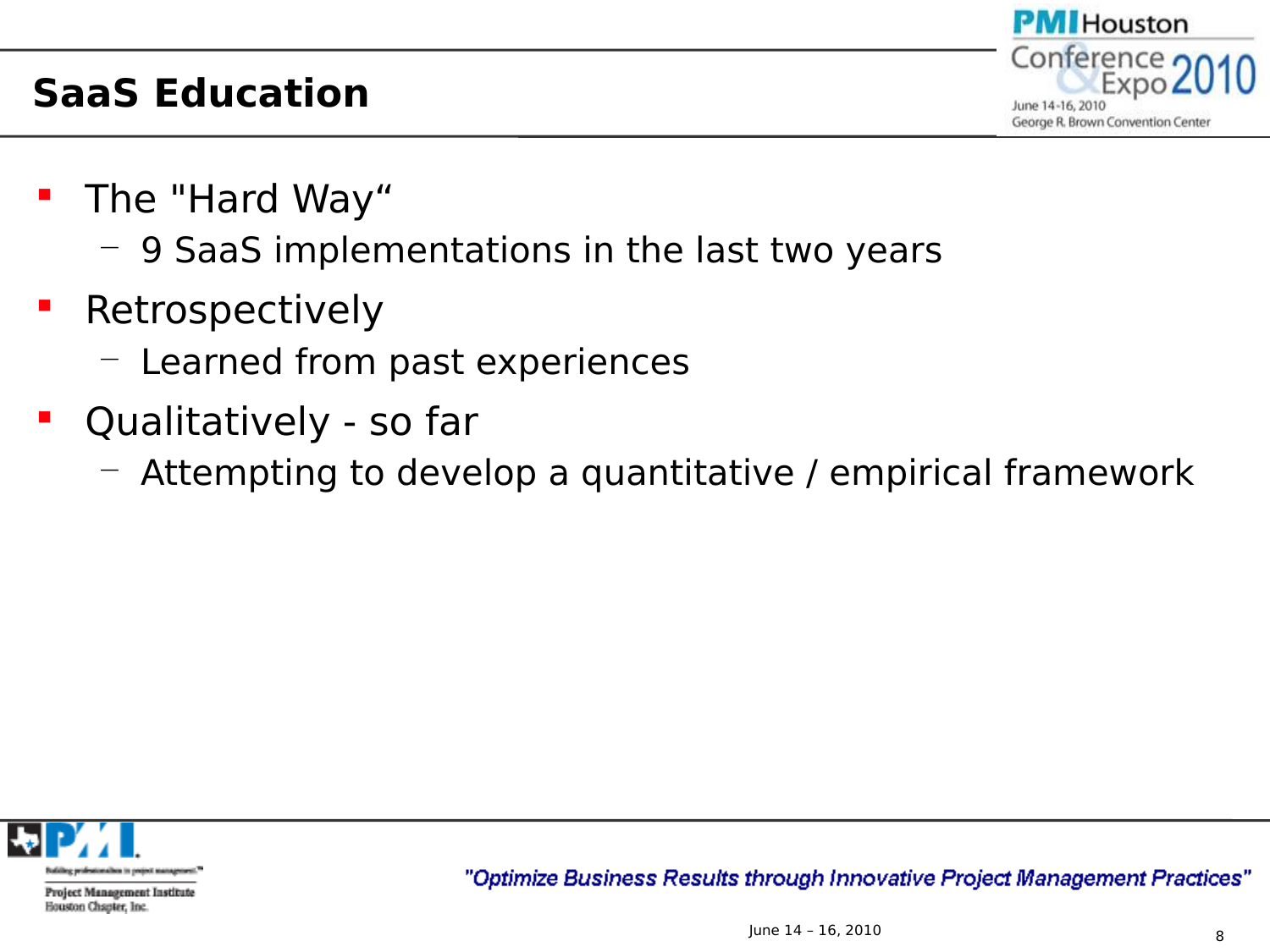

# SaaS Education
The "Hard Way“
9 SaaS implementations in the last two years
Retrospectively
Learned from past experiences
Qualitatively - so far
Attempting to develop a quantitative / empirical framework
June 14 – 16, 2010
8